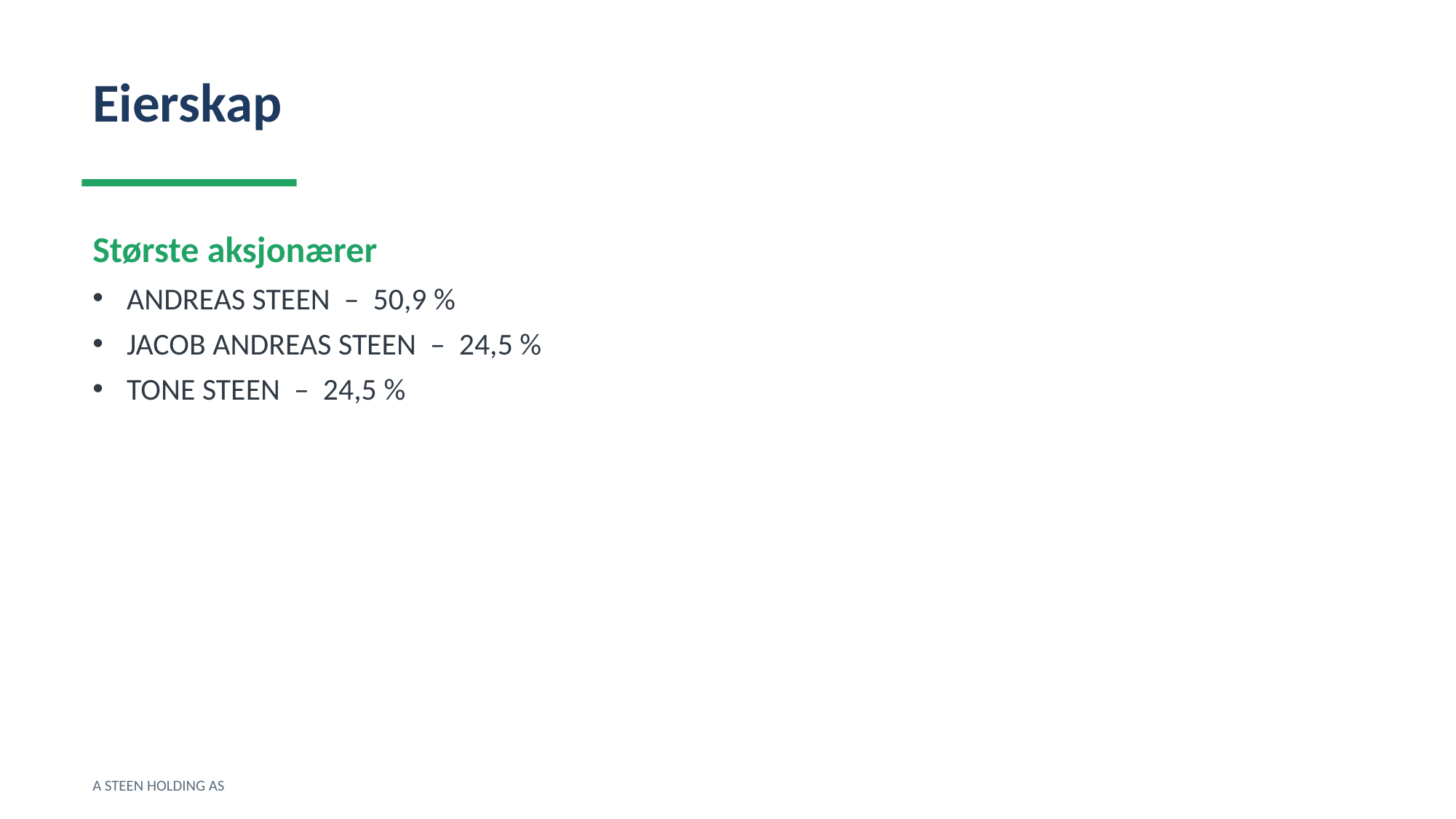

Eierskap

Største aksjonærer
ANDREAS STEEN  –  50,9 %
JACOB ANDREAS STEEN  –  24,5 %
TONE STEEN  –  24,5 %
A STEEN HOLDING AS